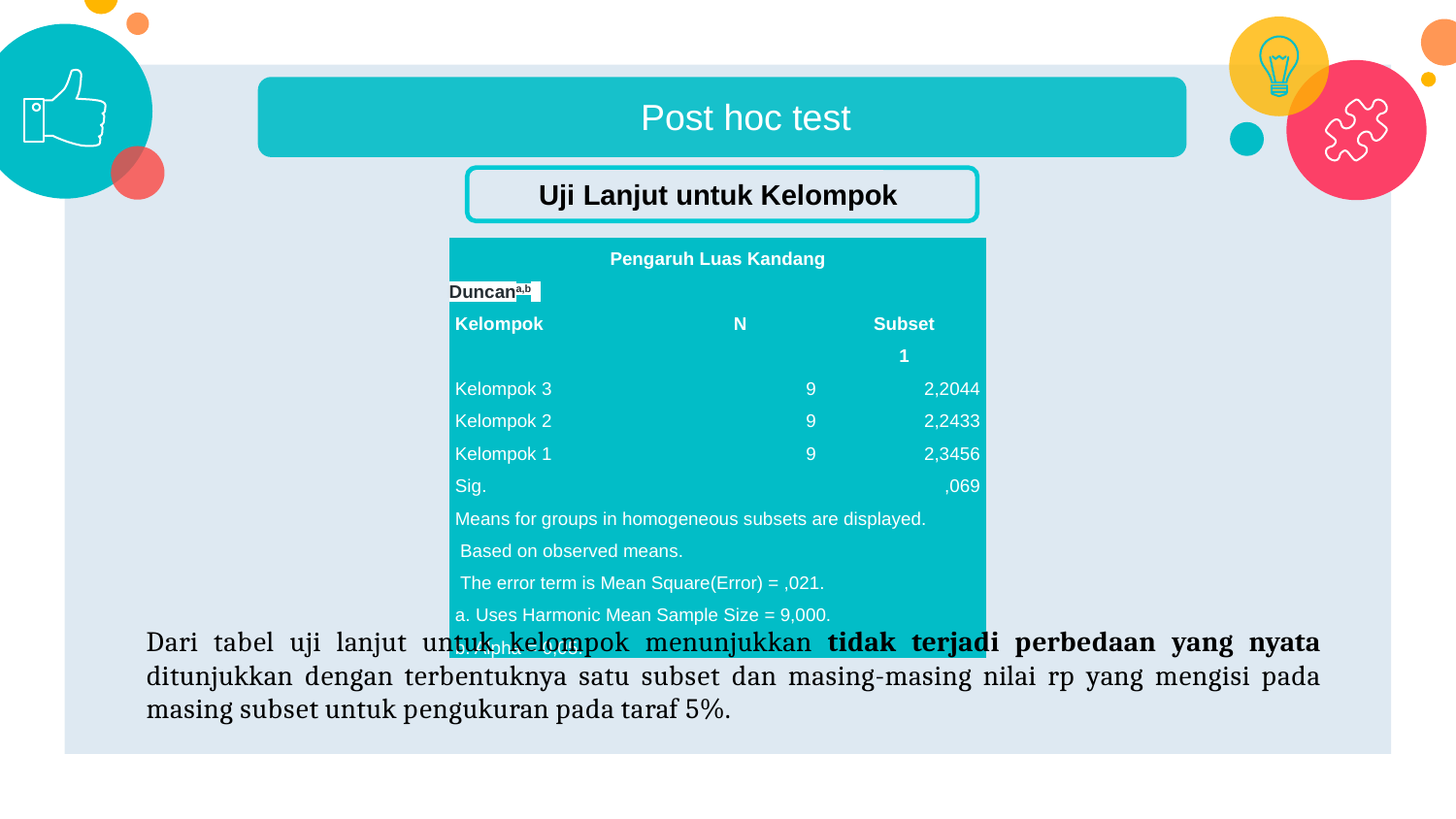

Post hoc test
Uji Lanjut untuk Kelompok
| Pengaruh Luas Kandang |  |  |
| --- | --- | --- |
| Duncana,b |  |  |
| Kelompok | N | Subset |
|  |  | 1 |
| Kelompok 3 | 9 | 2,2044 |
| Kelompok 2 | 9 | 2,2433 |
| Kelompok 1 | 9 | 2,3456 |
| Sig. |  | ,069 |
| Means for groups in homogeneous subsets are displayed. Based on observed means. The error term is Mean Square(Error) = ,021. |  |  |
| a. Uses Harmonic Mean Sample Size = 9,000. |  |  |
| b. Alpha = 0,05. |  |  |
Dari tabel uji lanjut untuk kelompok menunjukkan tidak terjadi perbedaan yang nyata ditunjukkan dengan terbentuknya satu subset dan masing-masing nilai rp yang mengisi pada masing subset untuk pengukuran pada taraf 5%.